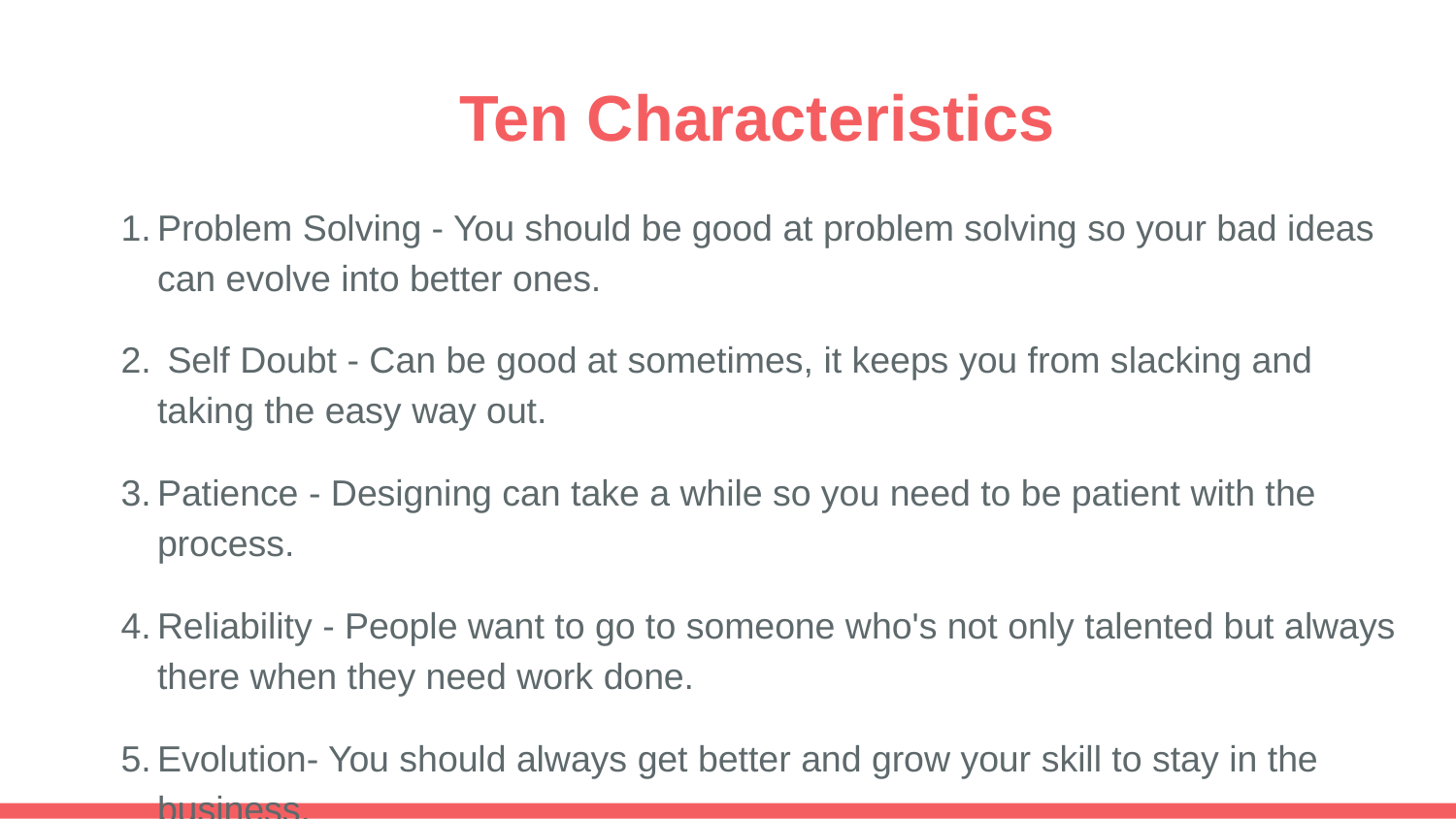

# Ten Characteristics

Problem Solving - You should be good at problem solving so your bad ideas can evolve into better ones.
 Self Doubt - Can be good at sometimes, it keeps you from slacking and taking the easy way out.
Patience - Designing can take a while so you need to be patient with the process.
Reliability - People want to go to someone who's not only talented but always there when they need work done.
Evolution- You should always get better and grow your skill to stay in the business.